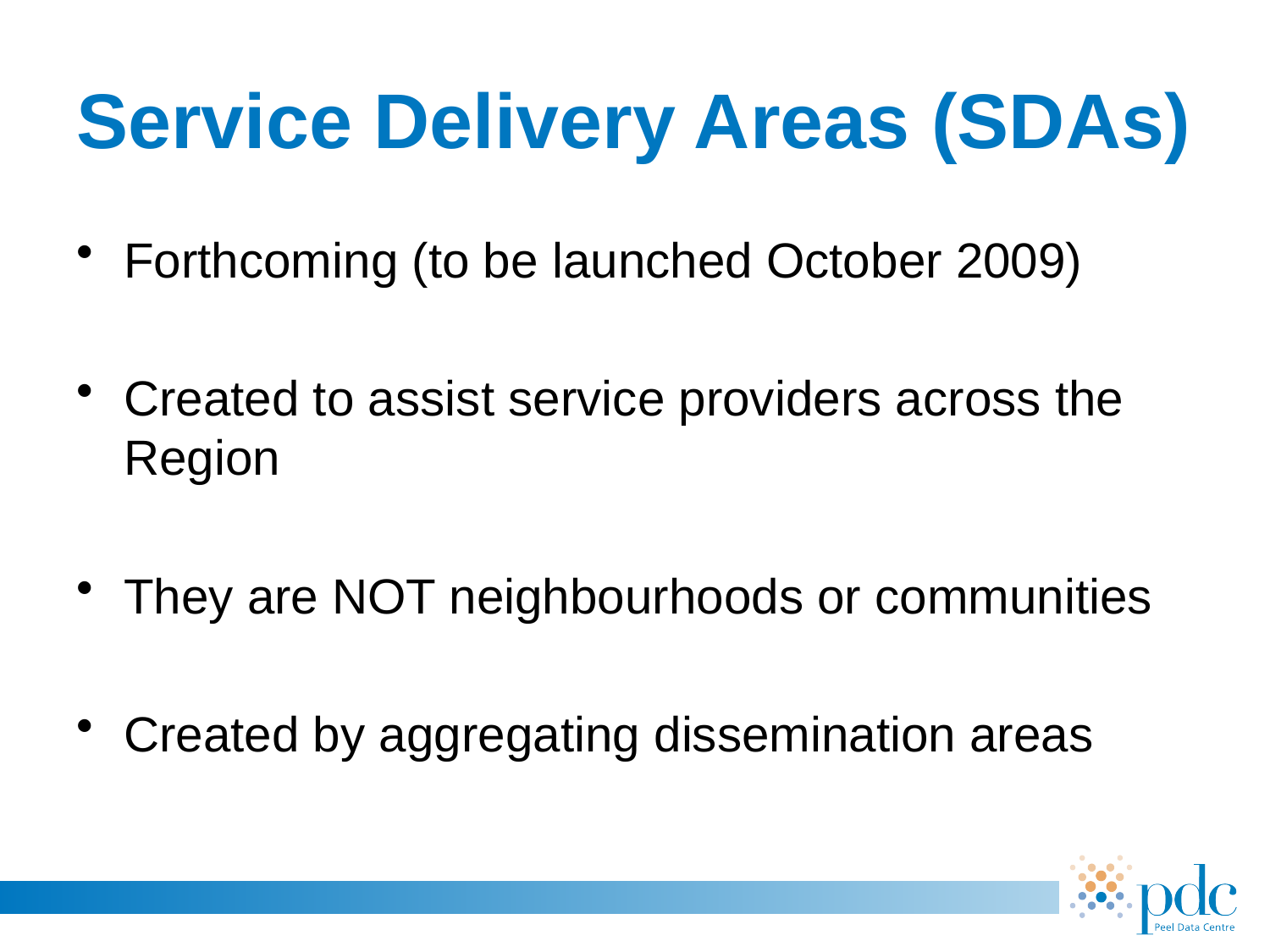

# Service Delivery Areas (SDAs)
Forthcoming (to be launched October 2009)

Created to assist service providers across the Region

They are NOT neighbourhoods or communities

Created by aggregating dissemination areas